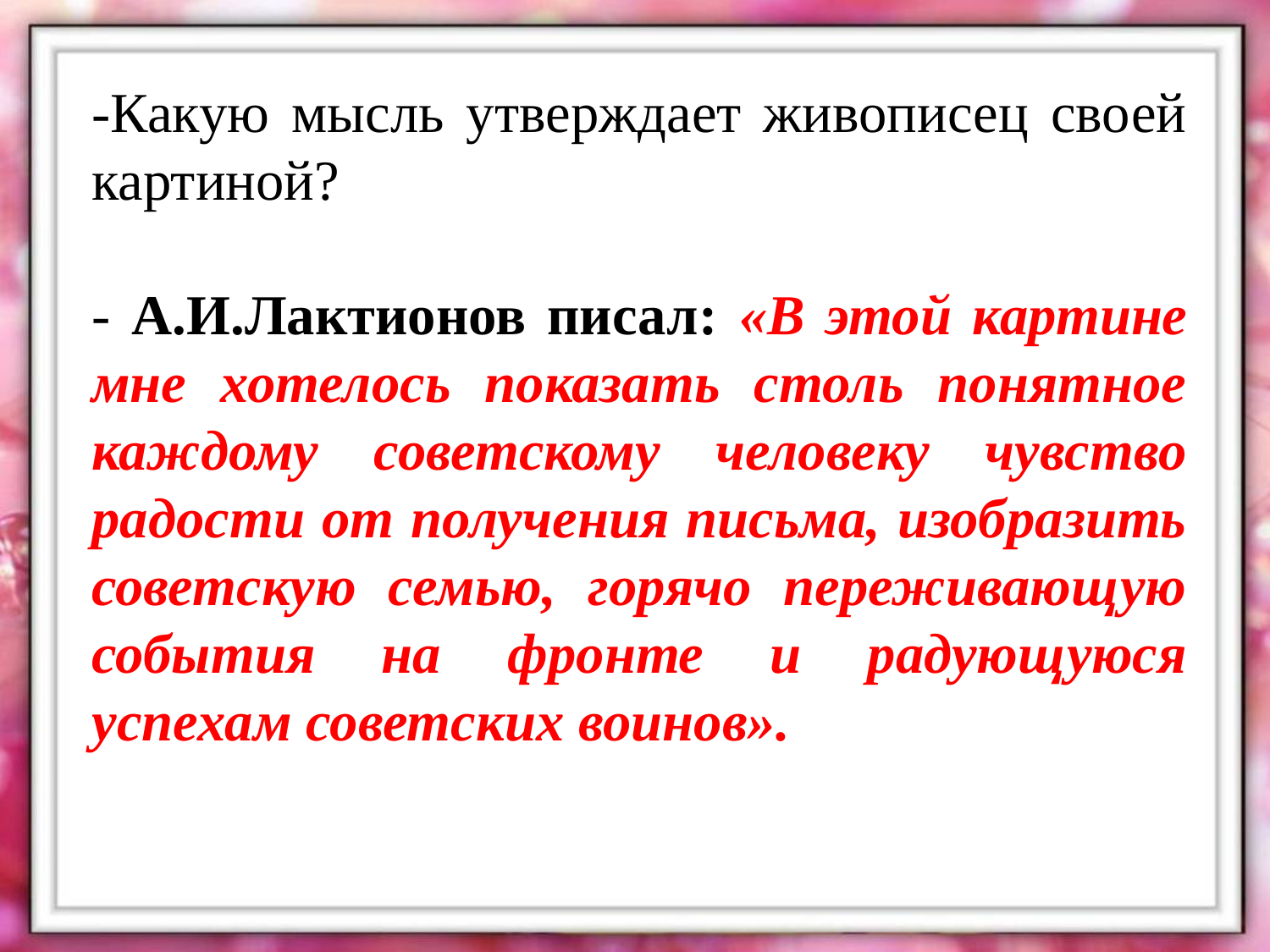

-Какую мысль утверждает живописец своей картиной?

- А.И.Лактионов писал: «В этой картине мне хотелось показать столь понятное каждому советскому человеку чувство радости от получения письма, изобразить советскую семью, горячо переживающую события на фронте и радующуюся успехам советских воинов».